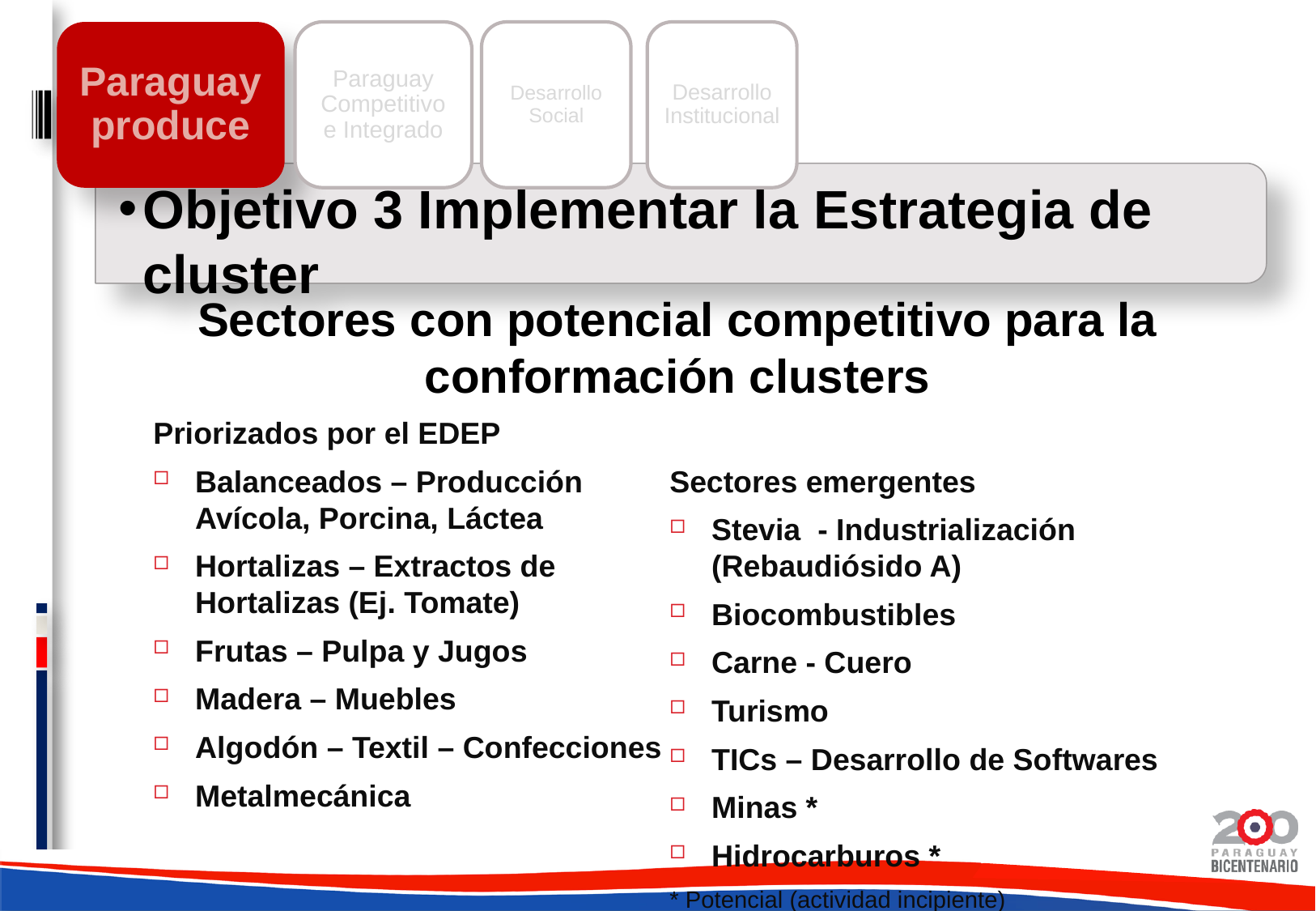

Objetivo 3 Implementar la Estrategia de cluster
Paraguay Competitivo e Integrado

Desarrollo Social

Desarrollo Institucional
Paraguay produce
Sectores con potencial competitivo para la conformación clusters
Priorizados por el EDEP
Balanceados – Producción Avícola, Porcina, Láctea
Hortalizas – Extractos de Hortalizas (Ej. Tomate)
Frutas – Pulpa y Jugos
Madera – Muebles
Algodón – Textil – Confecciones
Metalmecánica

Sectores emergentes
Stevia  - Industrialización (Rebaudiósido A)
Biocombustibles
Carne - Cuero
Turismo
TICs – Desarrollo de Softwares
Minas *
Hidrocarburos *
* Potencial (actividad incipiente)